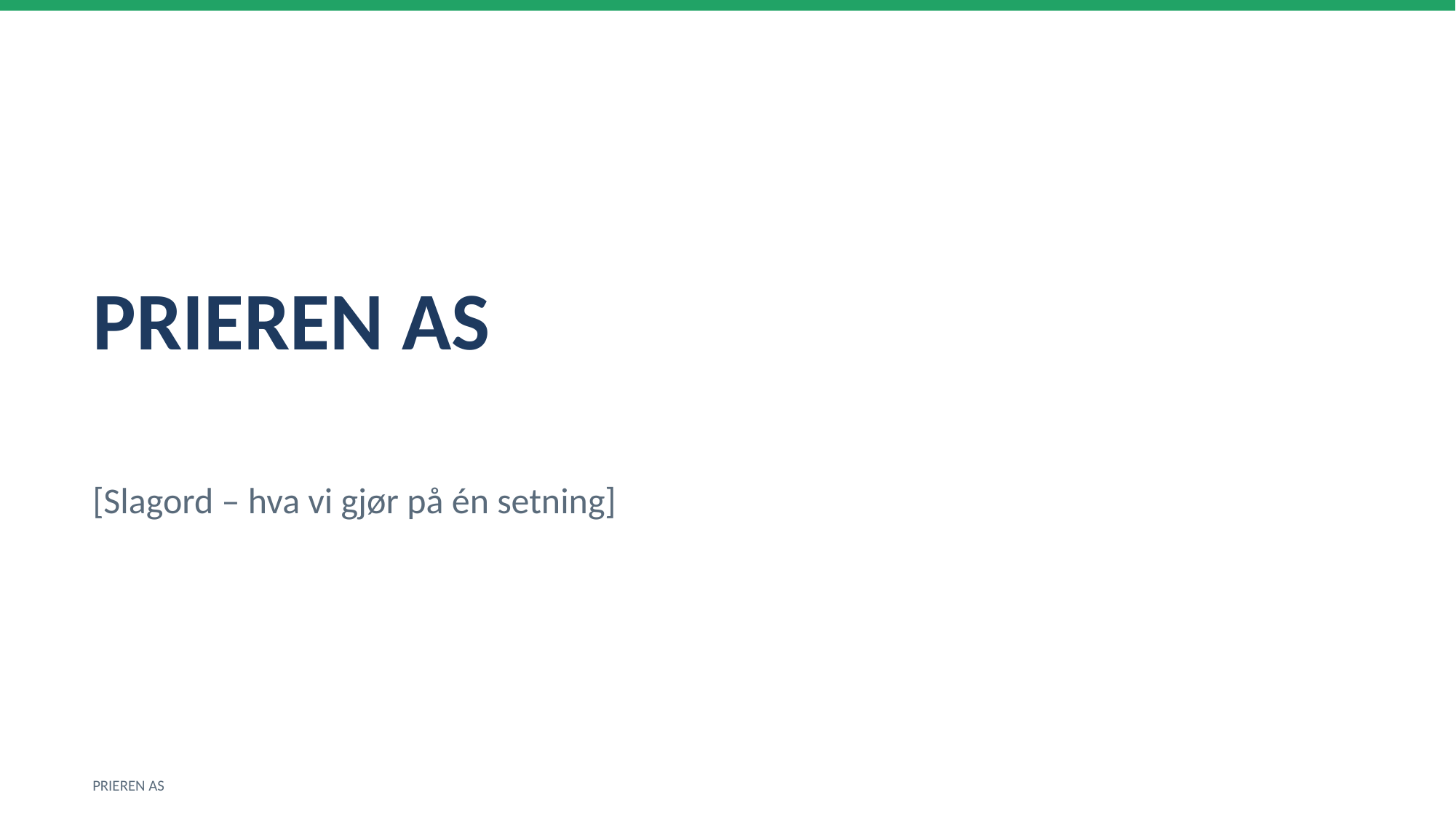

PRIEREN AS
[Slagord – hva vi gjør på én setning]
PRIEREN AS